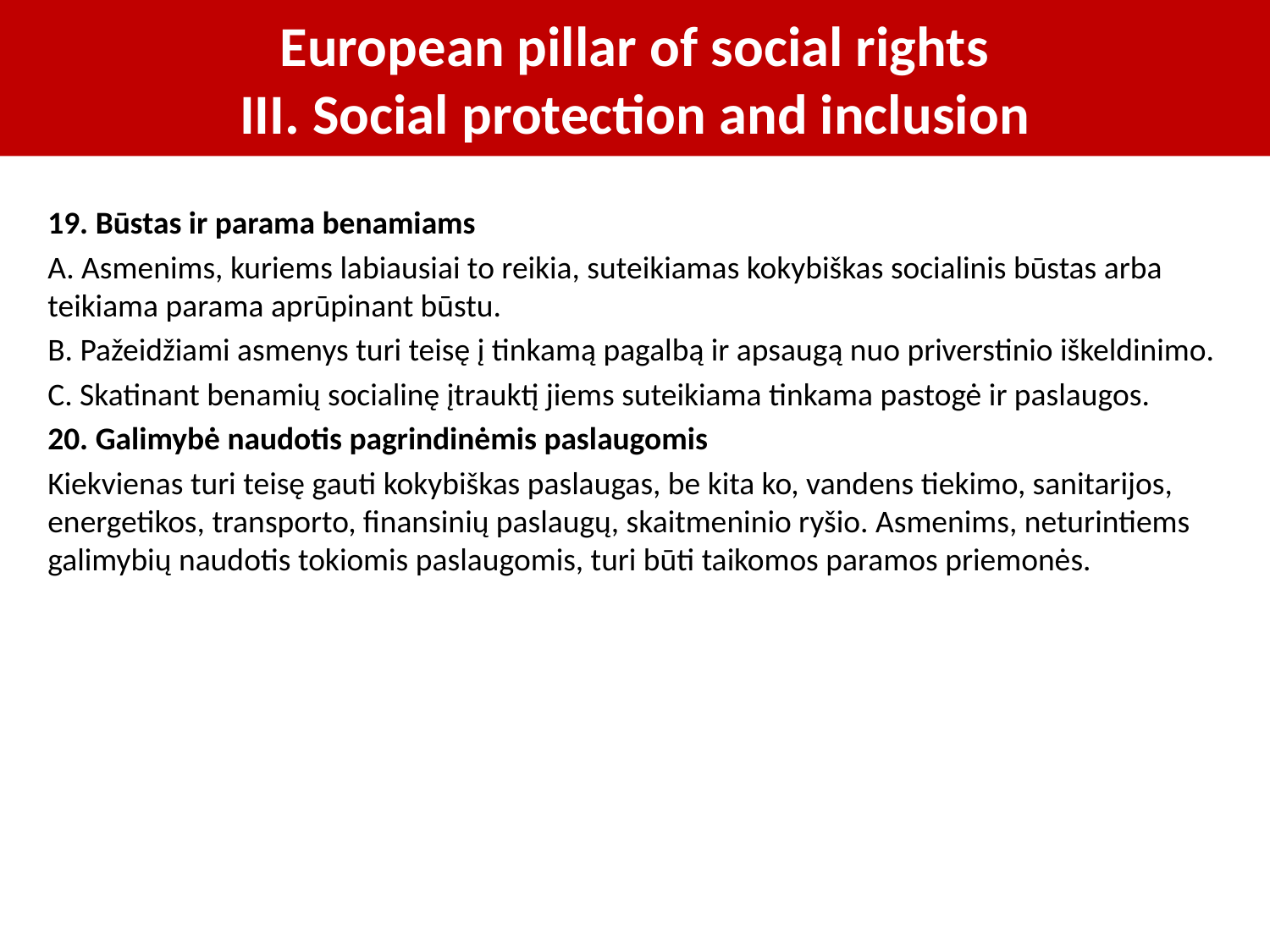

# European pillar of social rights III. Social protection and inclusion
19. Būstas ir parama benamiams
A. Asmenims, kuriems labiausiai to reikia, suteikiamas kokybiškas socialinis būstas arba teikiama parama aprūpinant būstu.
B. Pažeidžiami asmenys turi teisę į tinkamą pagalbą ir apsaugą nuo priverstinio iškeldinimo.
C. Skatinant benamių socialinę įtrauktį jiems suteikiama tinkama pastogė ir paslaugos.
20. Galimybė naudotis pagrindinėmis paslaugomis
Kiekvienas turi teisę gauti kokybiškas paslaugas, be kita ko, vandens tiekimo, sanitarijos, energetikos, transporto, finansinių paslaugų, skaitmeninio ryšio. Asmenims, neturintiems galimybių naudotis tokiomis paslaugomis, turi būti taikomos paramos priemonės.